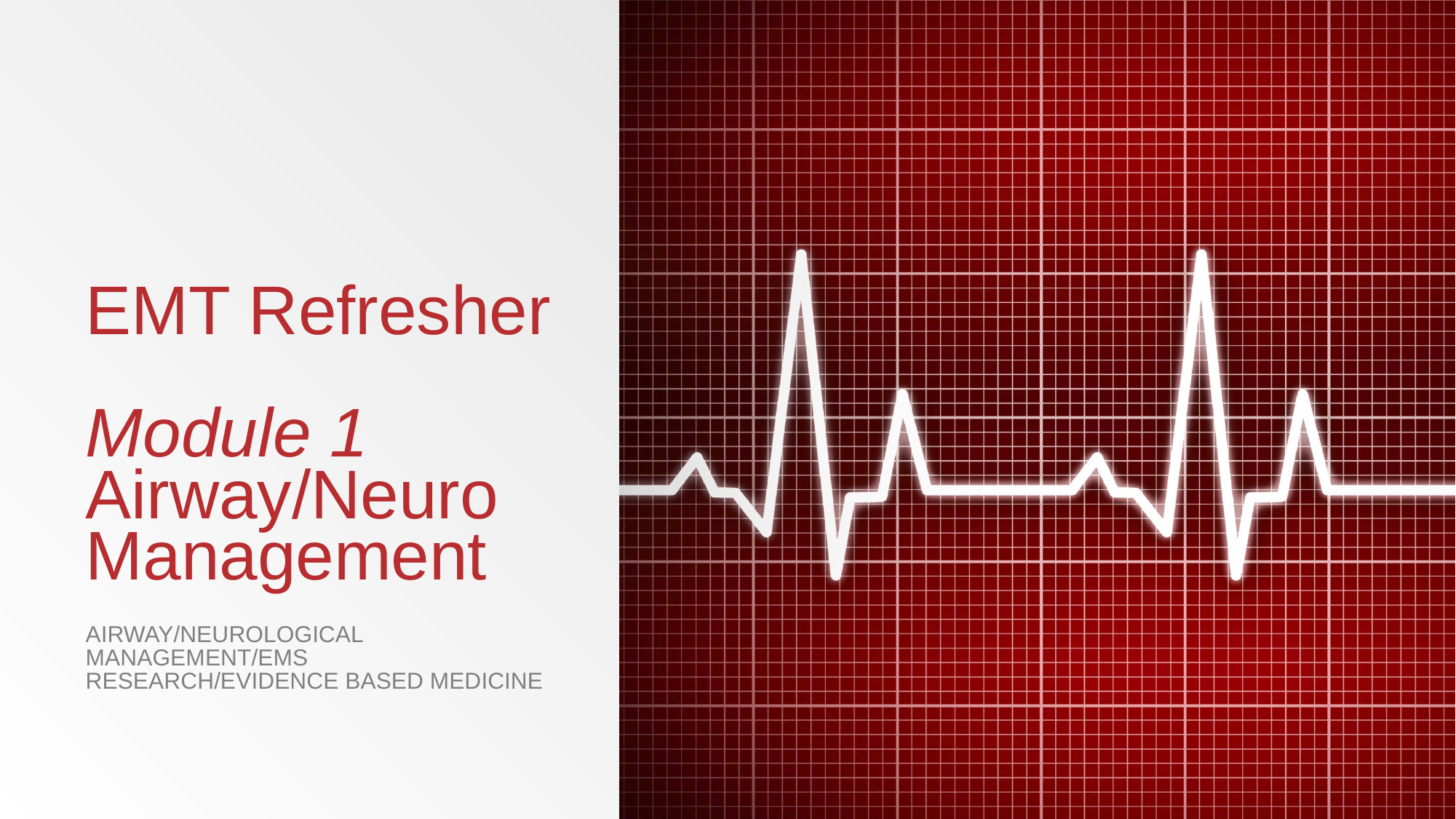

# EMT Refresher Module 1 Airway/Neuro Management
Airway/Neurological Management/EMS Research/Evidence Based Medicine